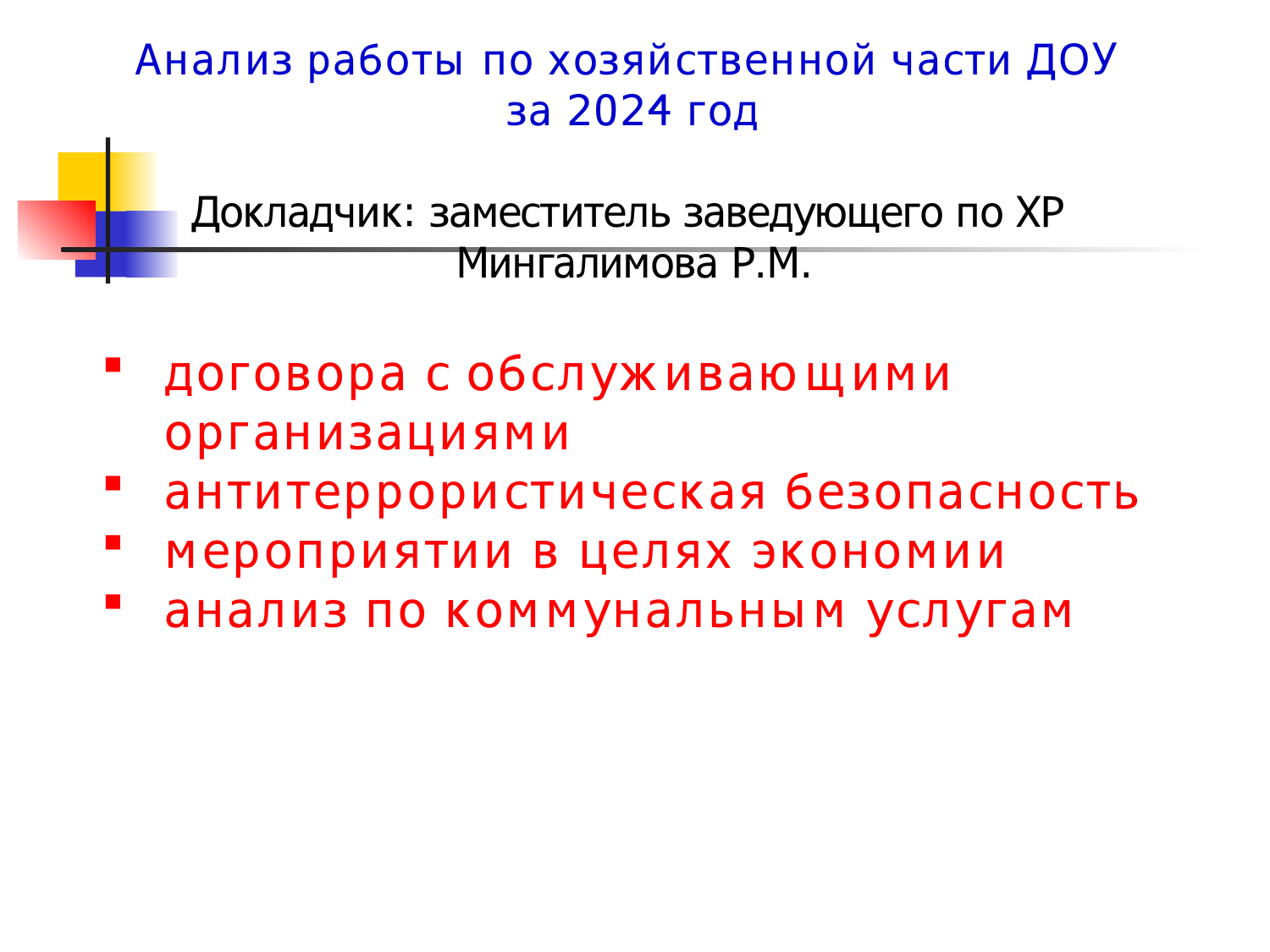

Анализ работы по хозяйственной части ДОУ
за 2024 год

Докладчик: заместитель заведующего по ХР
Мингалимова Р.М.

договора с обслуживающими организациями
антитеррористическая безопасность
мероприятии в целях экономии
анализ по коммунальным услугам